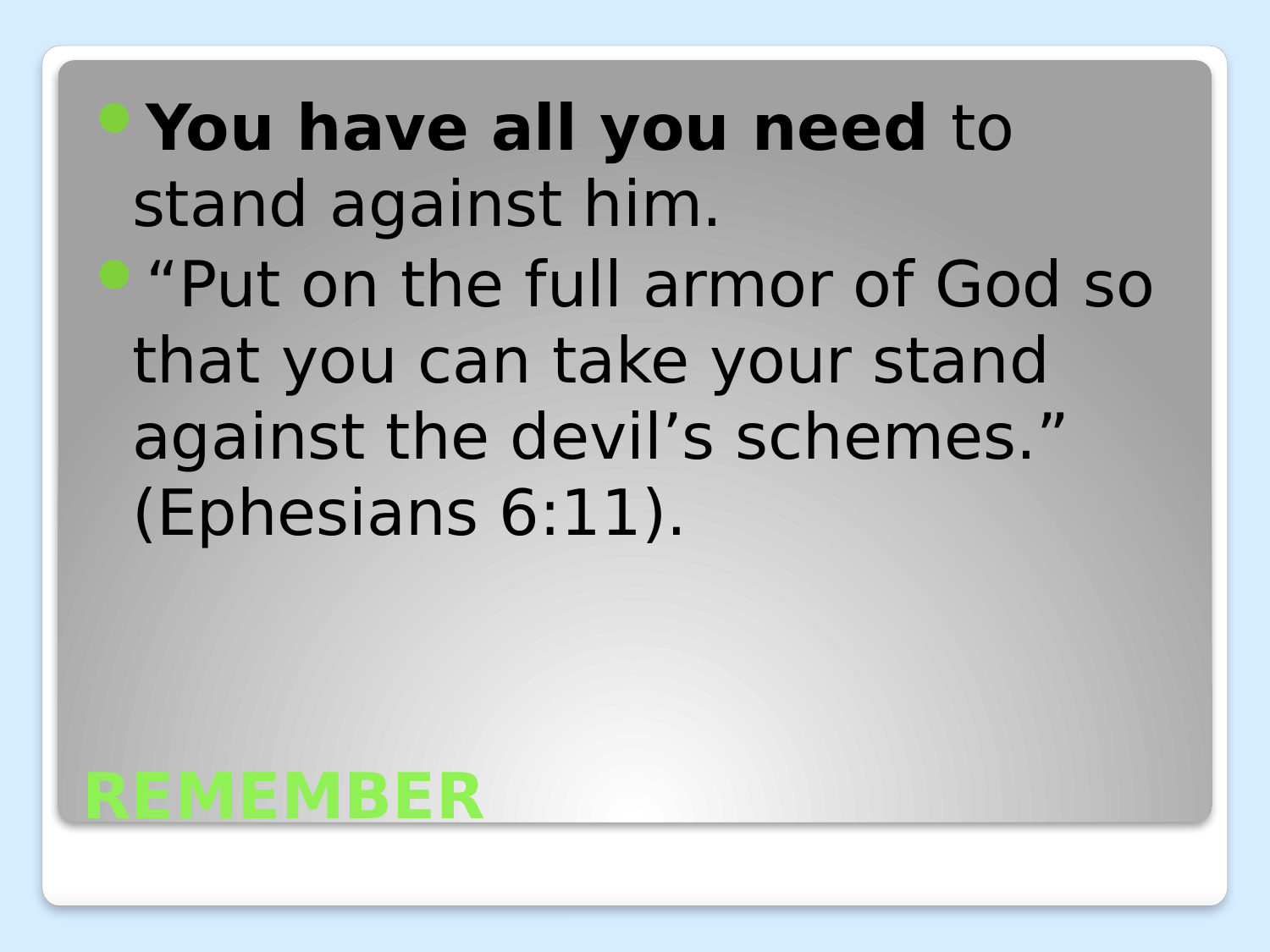

You have all you need to stand against him.
“Put on the full armor of God so that you can take your stand against the devil’s schemes.”   (Ephesians 6:11).
# REMEMBER